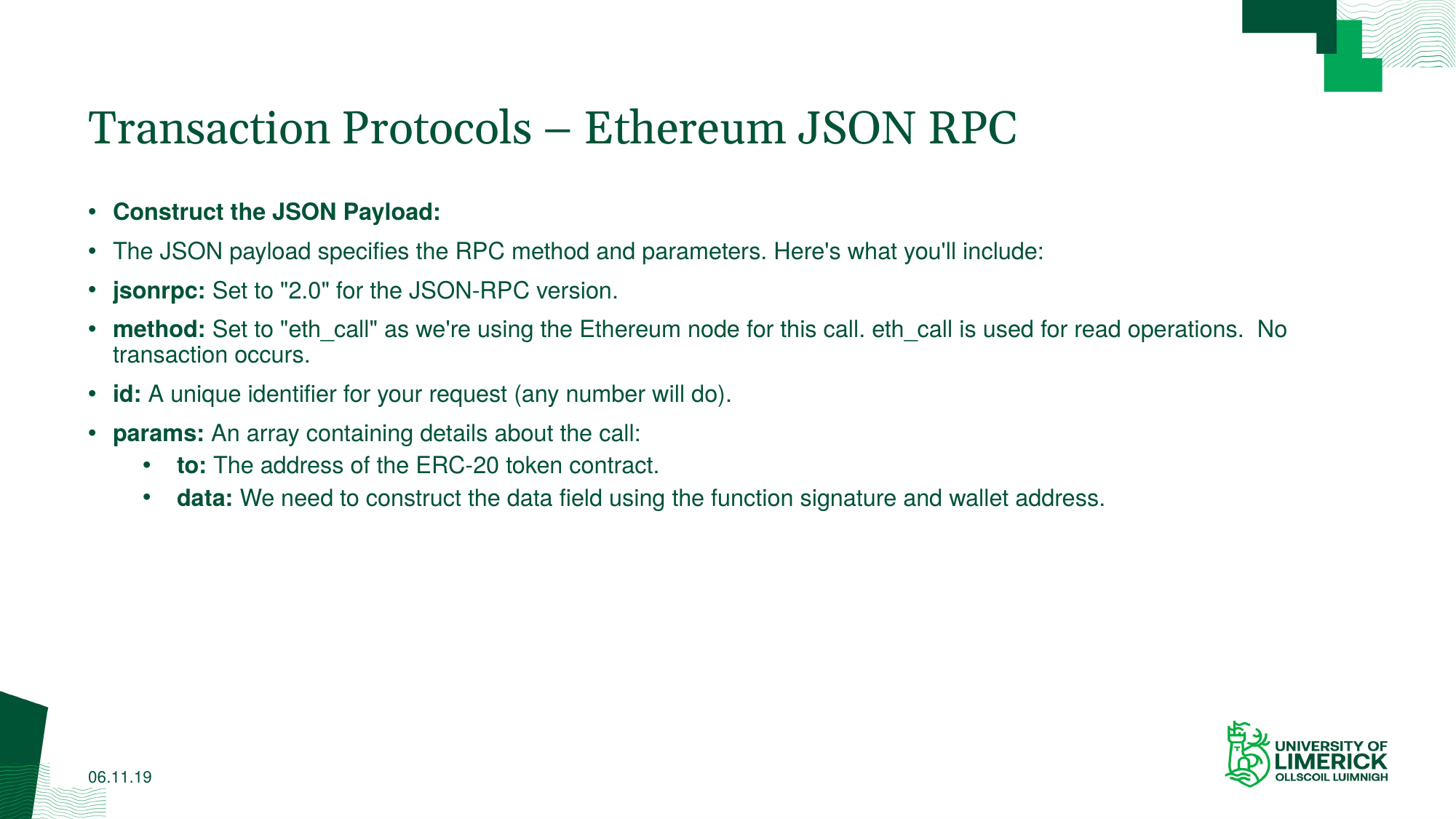

# Transaction Protocols – Ethereum JSON RPC
Construct the JSON Payload:
The JSON payload specifies the RPC method and parameters. Here's what you'll include:
jsonrpc: Set to "2.0" for the JSON-RPC version.
method: Set to "eth_call" as we're using the Ethereum node for this call. eth_call is used for read operations.  No transaction occurs.
id: A unique identifier for your request (any number will do).
params: An array containing details about the call:
to: The address of the ERC-20 token contract.
data: We need to construct the data field using the function signature and wallet address.

06.11.19